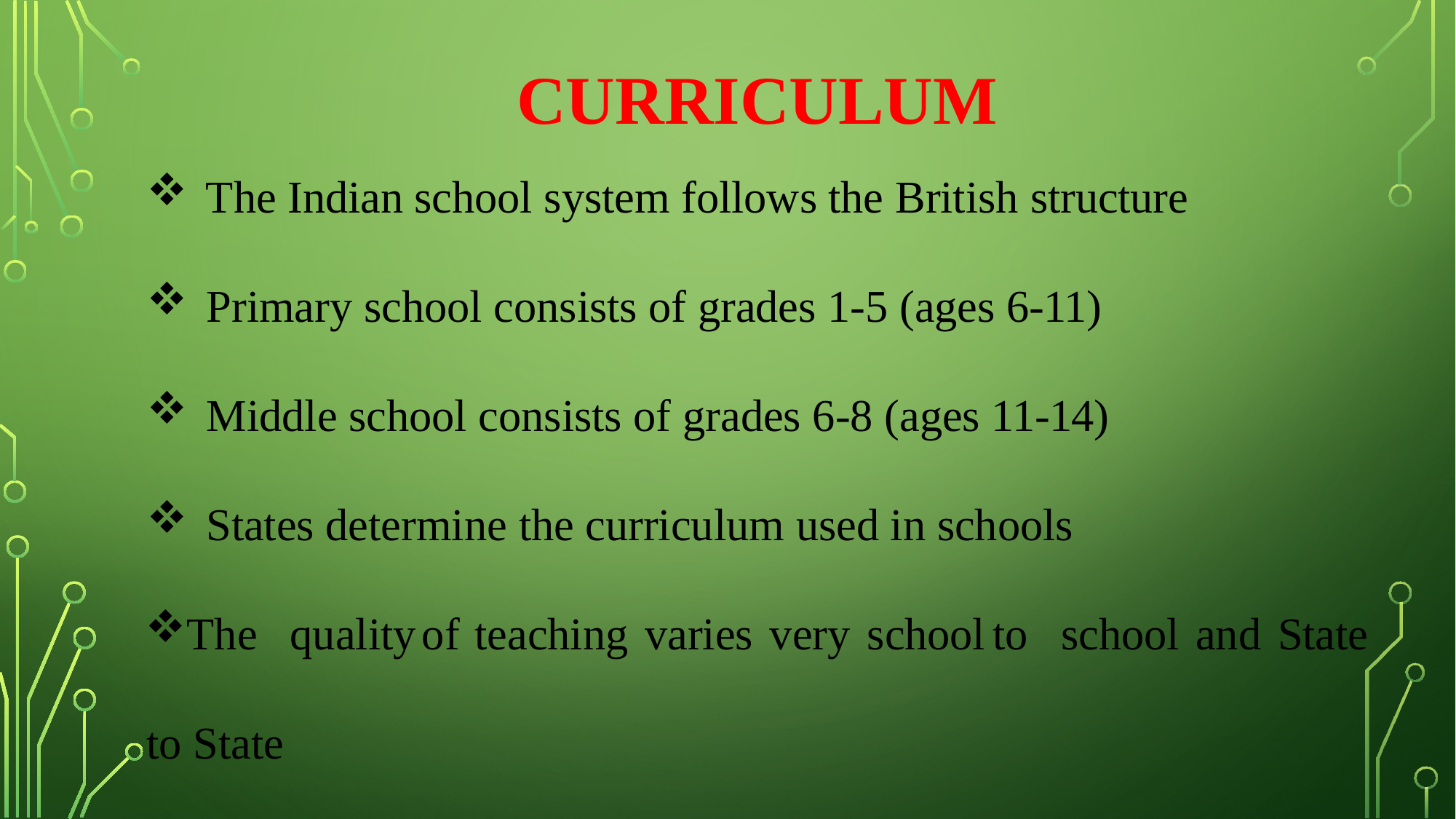

# Curriculum
The Indian school system follows the British structure

Primary school consists of grades 1-5 (ages 6-11)

Middle school consists of grades 6-8 (ages 11-14)

States determine the curriculum used in schools
The	quality	of	teaching varies very school	to  school and State to State